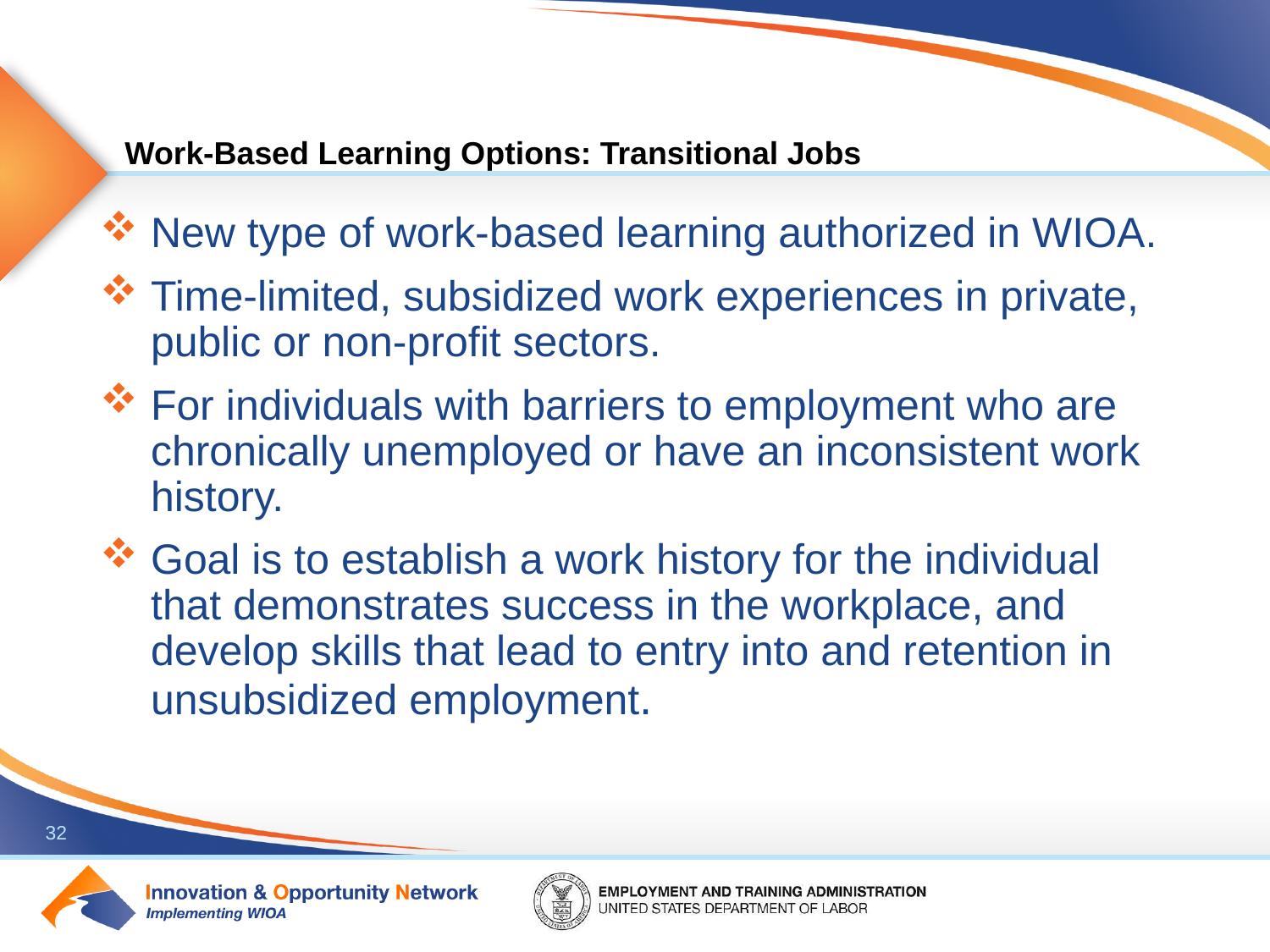

# Work-Based Learning Options: Transitional Jobs
New type of work-based learning authorized in WIOA.
Time-limited, subsidized work experiences in private, public or non-profit sectors.
For individuals with barriers to employment who are chronically unemployed or have an inconsistent work history.
Goal is to establish a work history for the individual that demonstrates success in the workplace, and develop skills that lead to entry into and retention in unsubsidized employment.